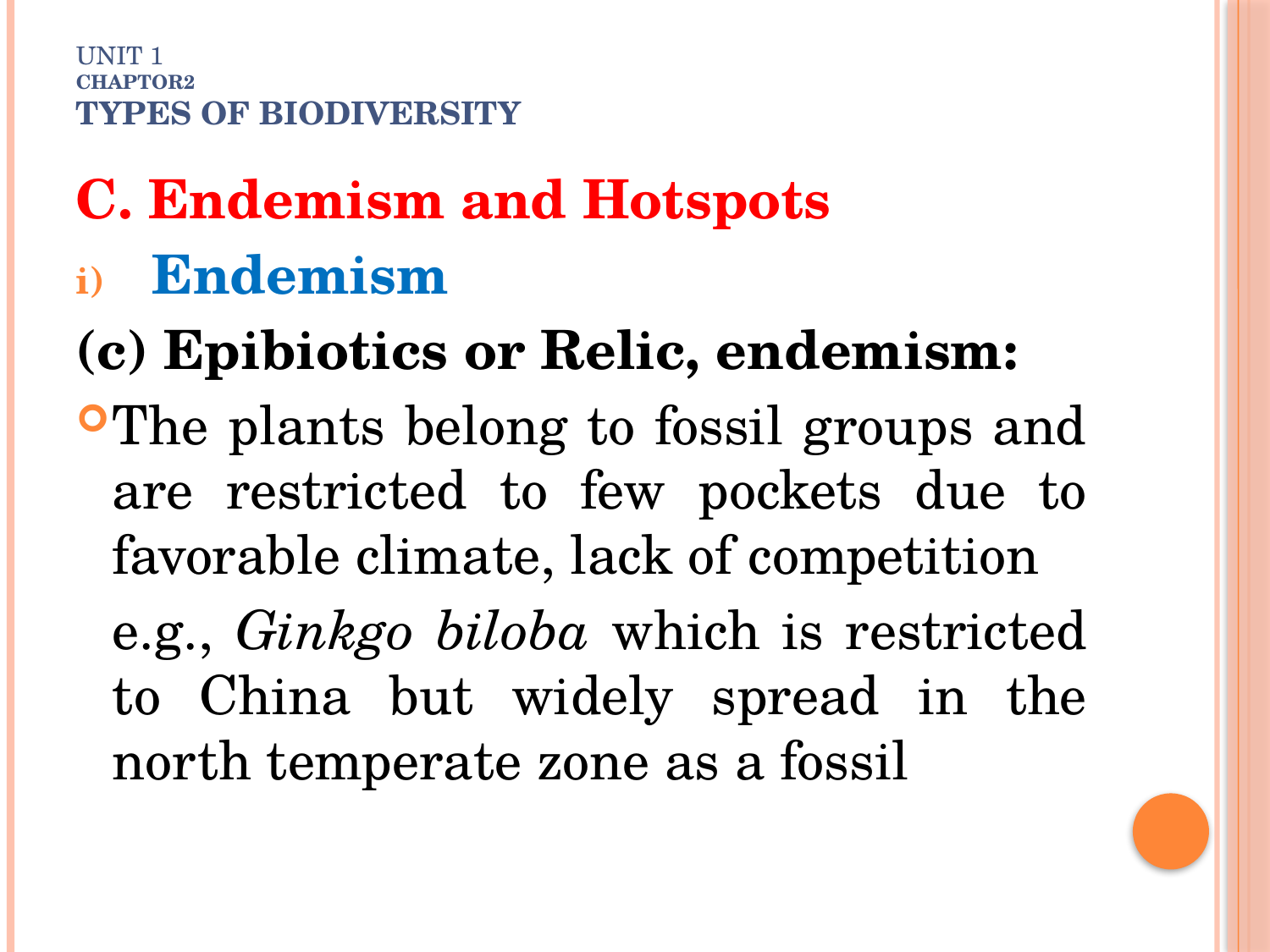

# Unit 1 Chaptor2 TYPES OF Biodiversity
C. Endemism and Hotspots
Endemism
(c) Epibiotics or Relic, endemism:
The plants belong to fossil groups and are restricted to few pockets due to favorable climate, lack of competition
	e.g., Ginkgo biloba which is restricted to China but widely spread in the north temperate zone as a fossil